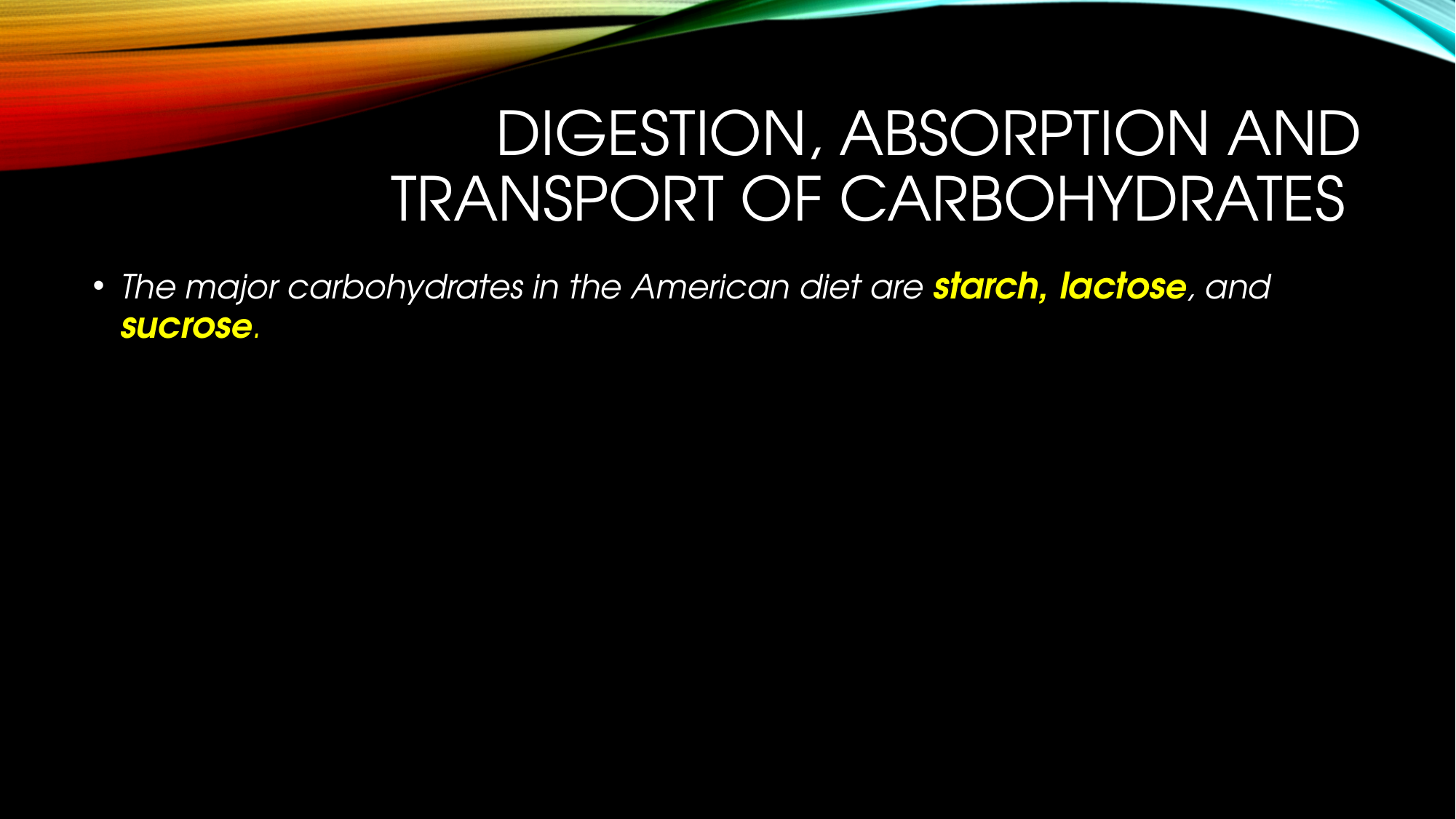

# Digestion, Absorption and transport of carbohydrates
The major carbohydrates in the American diet are starch, lactose, and sucrose.